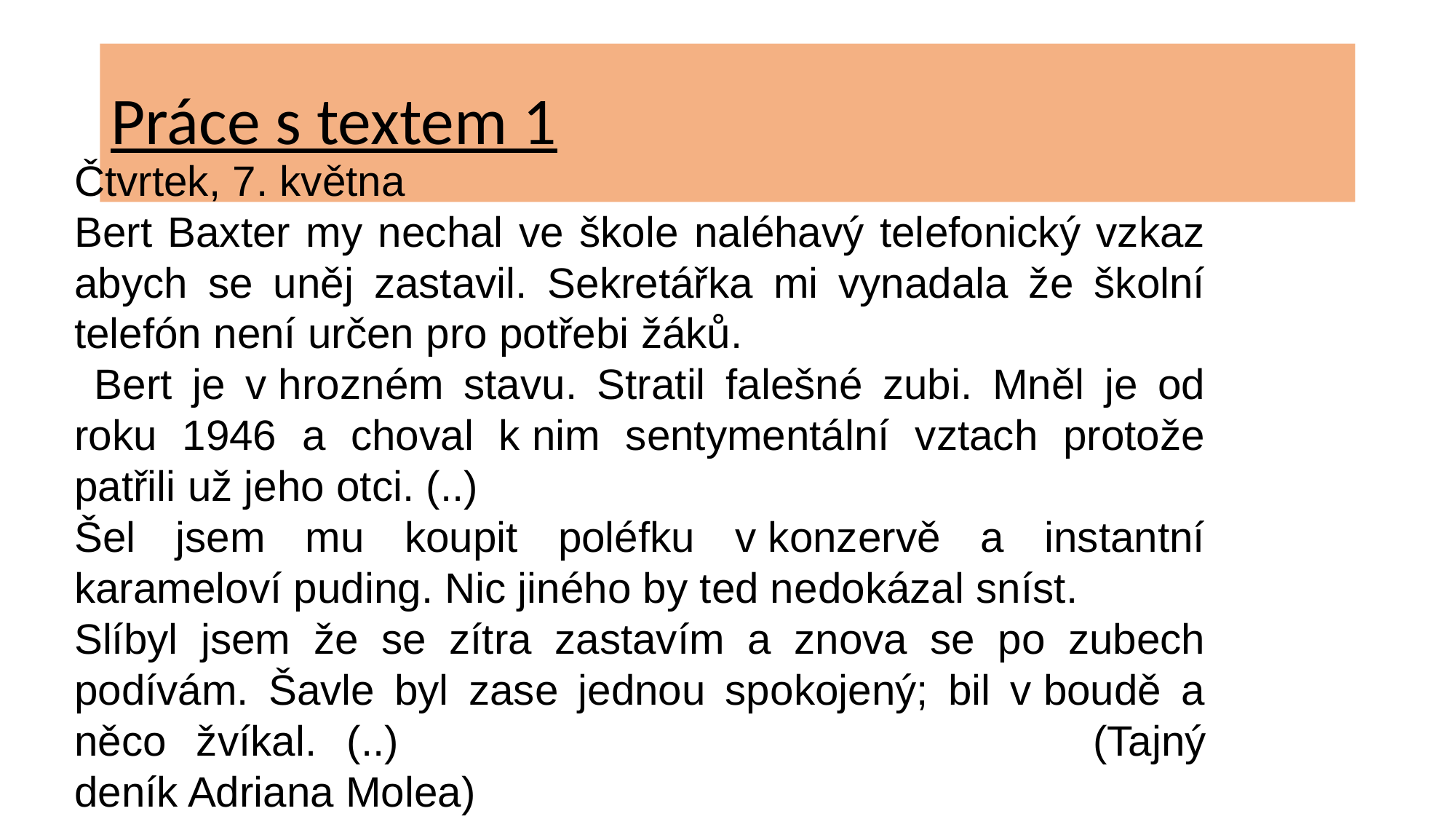

# Práce s textem 1
Čtvrtek, 7. května
Bert Baxter my nechal ve škole naléhavý telefonický vzkaz abych se uněj zastavil. Sekretářka mi vynadala že školní telefón není určen pro potřebi žáků.
 Bert je v hrozném stavu. Stratil falešné zubi. Mněl je od roku 1946 a choval k nim sentymentální vztach protože patřili už jeho otci. (..)
Šel jsem mu koupit poléfku v konzervě a instantní karameloví puding. Nic jiného by ted nedokázal sníst.
Slíbyl jsem že se zítra zastavím a znova se po zubech podívám. Šavle byl zase jednou spokojený; bil v boudě a něco žvíkal. (..)							(Tajný deník Adriana Molea)